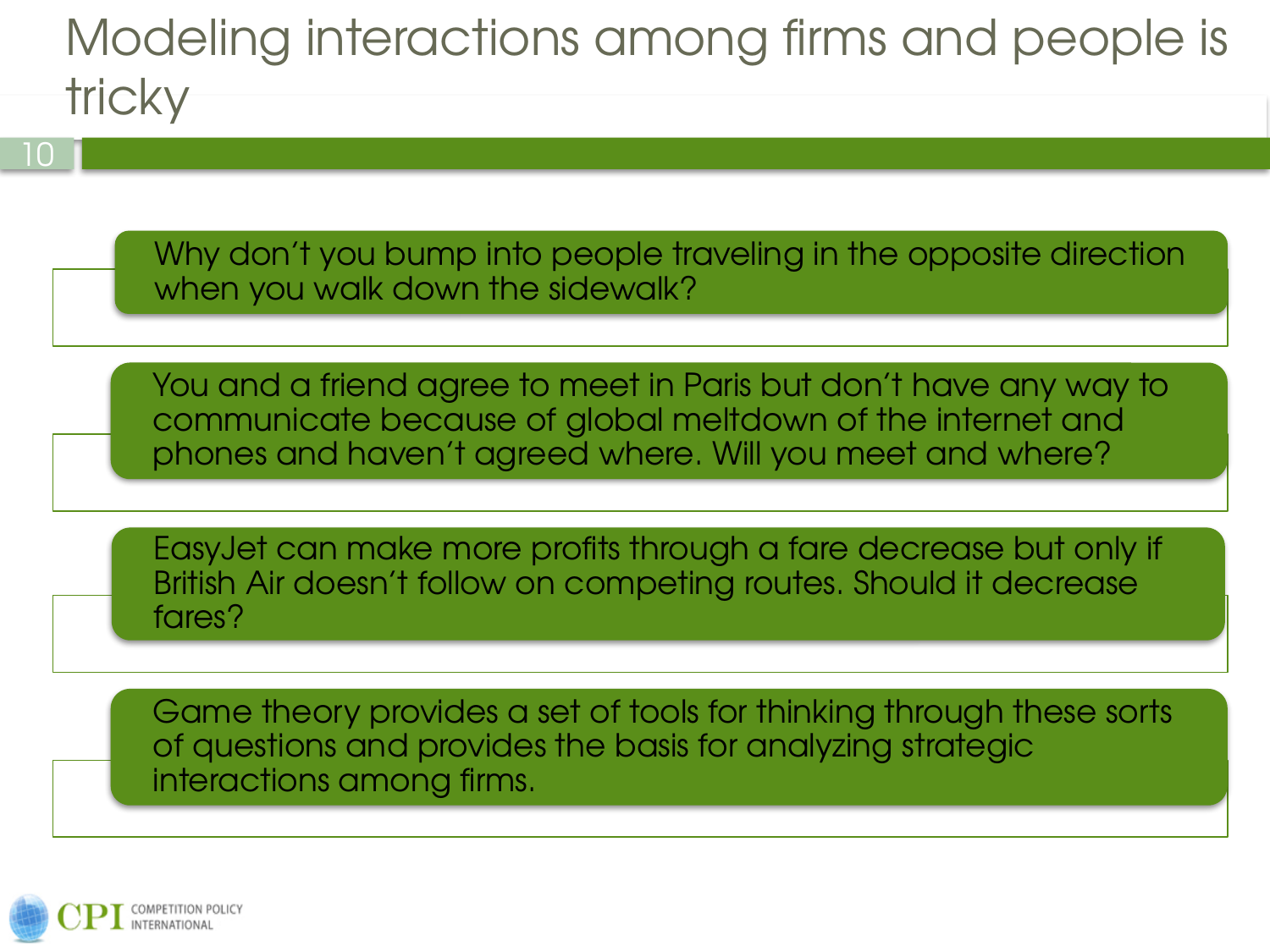

# Modeling interactions among firms and people is tricky
Why don’t you bump into people traveling in the opposite direction when you walk down the sidewalk?
You and a friend agree to meet in Paris but don’t have any way to communicate because of global meltdown of the internet and phones and haven’t agreed where. Will you meet and where?
EasyJet can make more profits through a fare decrease but only if British Air doesn’t follow on competing routes. Should it decrease fares?
Game theory provides a set of tools for thinking through these sorts of questions and provides the basis for analyzing strategic interactions among firms.